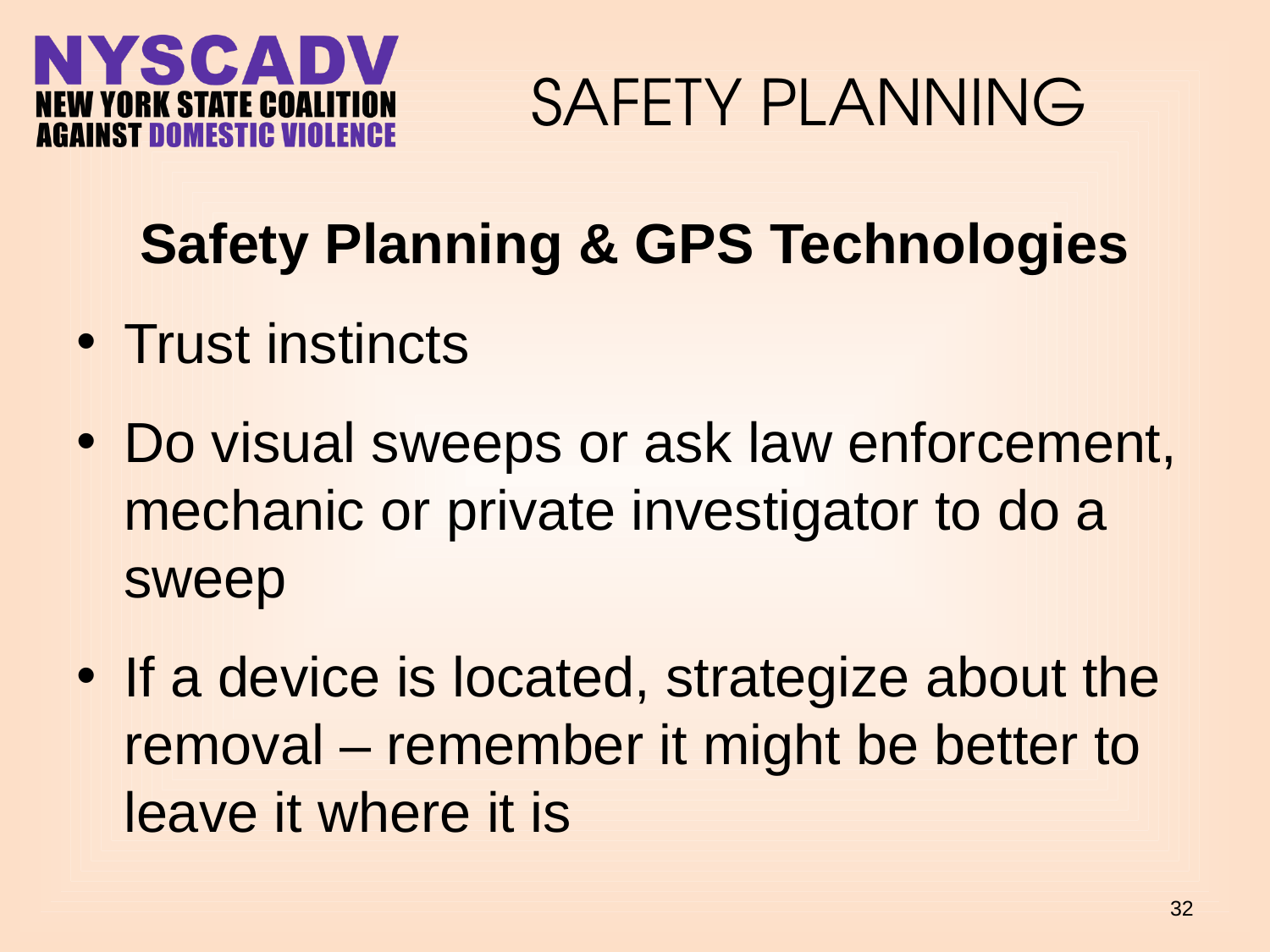

# SAFETY PLANNING
Safety Planning & GPS Technologies
Trust instincts
Do visual sweeps or ask law enforcement, mechanic or private investigator to do a sweep
If a device is located, strategize about the removal – remember it might be better to leave it where it is
32